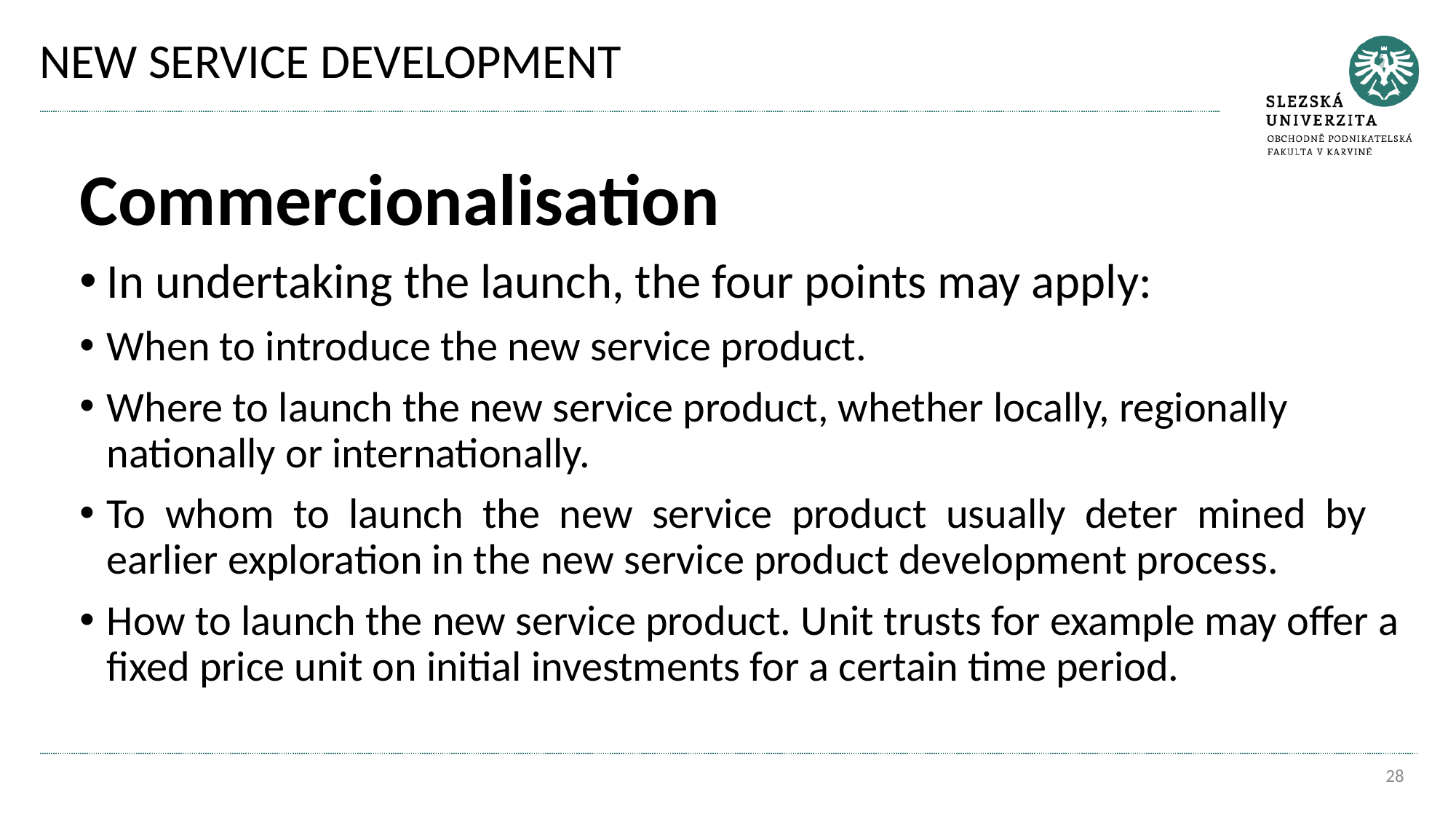

# NEW SERVICE DEVELOPMENT
Commercionalisation
In undertaking the launch, the four points may apply:
When to introduce the new service product.
Where to launch the new service product, whether locally, regionally nationally or internationally.
To  whom  to  launch  the  new  service  product  usually  deter  mined  by  earlier exploration in the new service product development process.
How to launch the new service product. Unit trusts for example may offer a fixed price unit on initial investments for a certain time period.
28